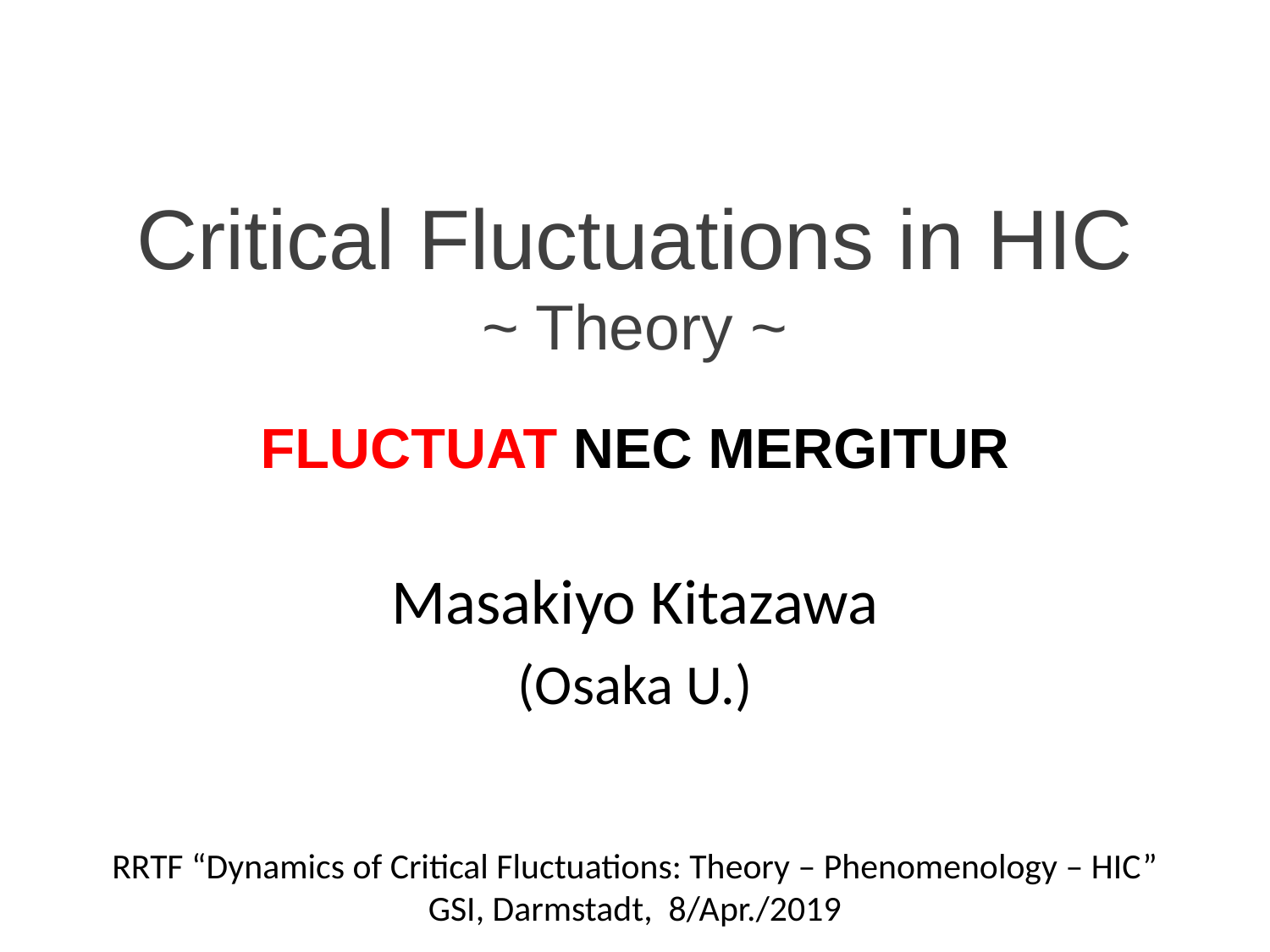

# Critical Fluctuations in HIC ~ Theory ~
FLUCTUAT NEC MERGITUR
Masakiyo Kitazawa
(Osaka U.)
RRTF “Dynamics of Critical Fluctuations: Theory – Phenomenology – HIC”
GSI, Darmstadt,  8/Apr./2019